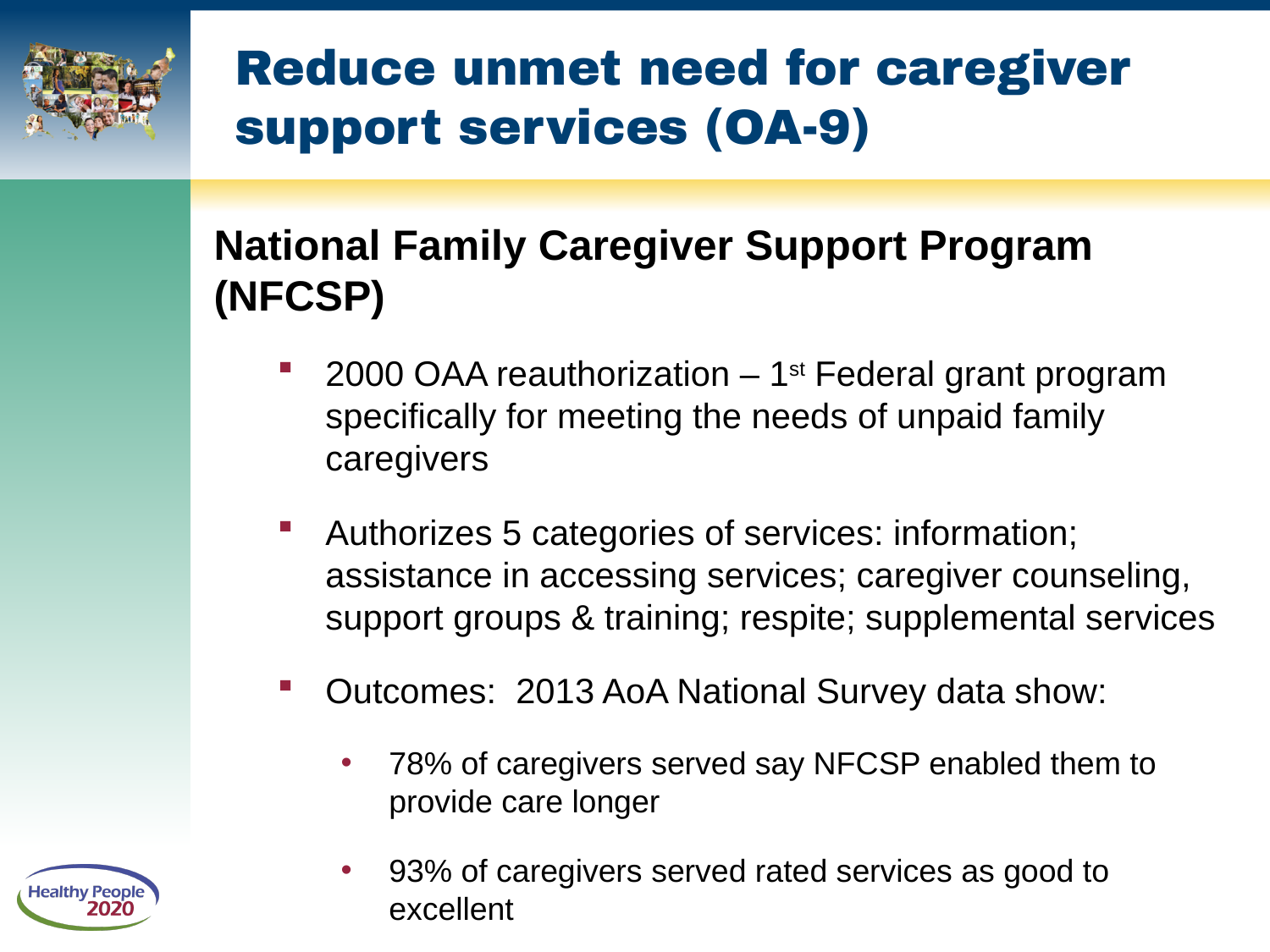

# Reduce unmet need for caregiver support services (OA-9)
National Family Caregiver Support Program (NFCSP)
2000 OAA reauthorization – 1st Federal grant program specifically for meeting the needs of unpaid family caregivers
Authorizes 5 categories of services: information;  assistance in accessing services; caregiver counseling, support groups & training; respite; supplemental services
Outcomes:  2013 AoA National Survey data show:
78% of caregivers served say NFCSP enabled them to provide care longer
93% of caregivers served rated services as good to excellent